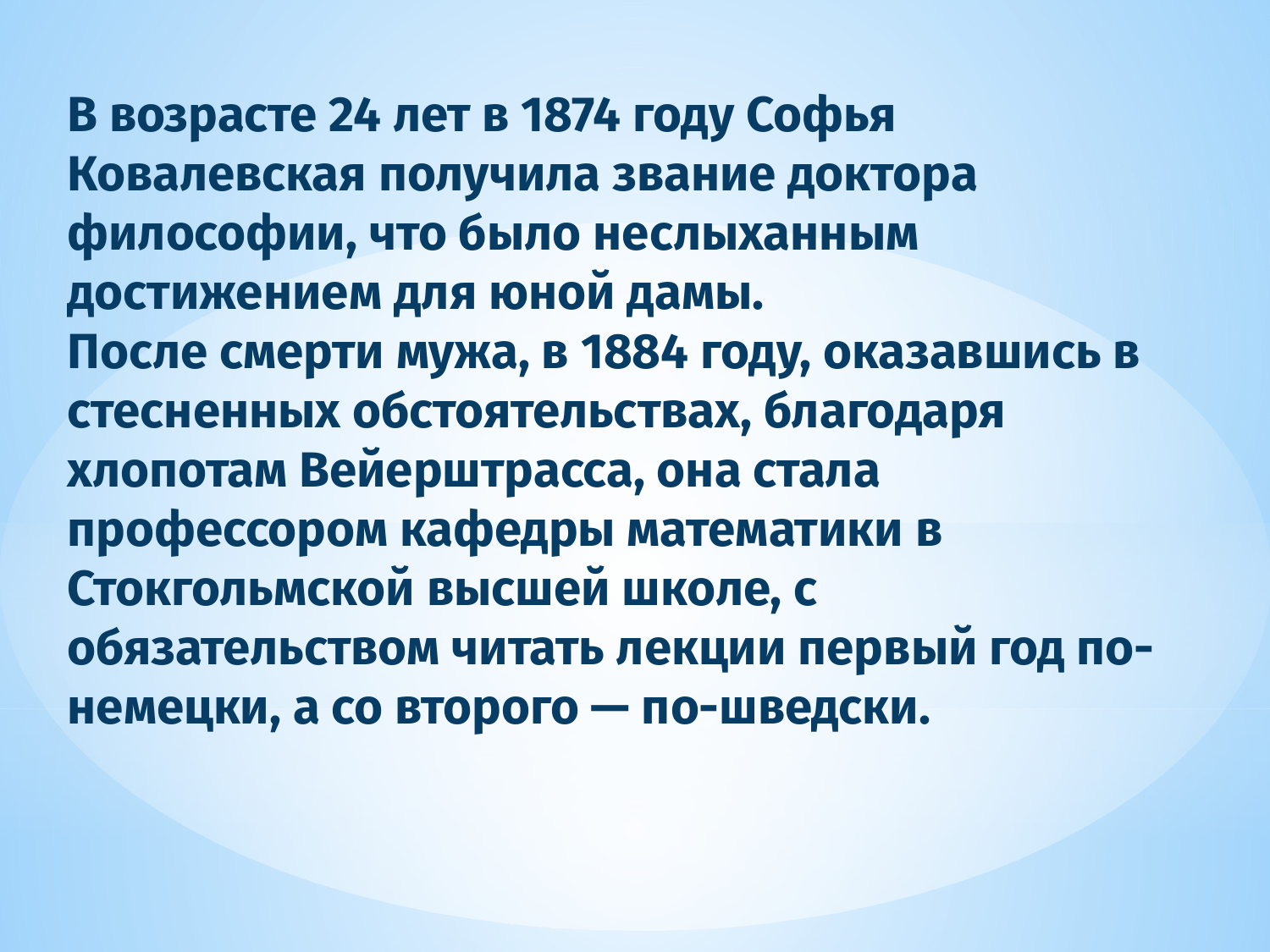

В возрасте 24 лет в 1874 году Софья Ковалевская получила звание доктора философии, что было неслыханным достижением для юной дамы.
После смерти мужа, в 1884 году, оказавшись в стесненных обстоятельствах, благодаря хлопотам Вейерштрасса, она стала профессором кафедры математики в Стокгольмской высшей школе, с обязательством читать лекции первый год по-немецки, а со второго — по-шведски.